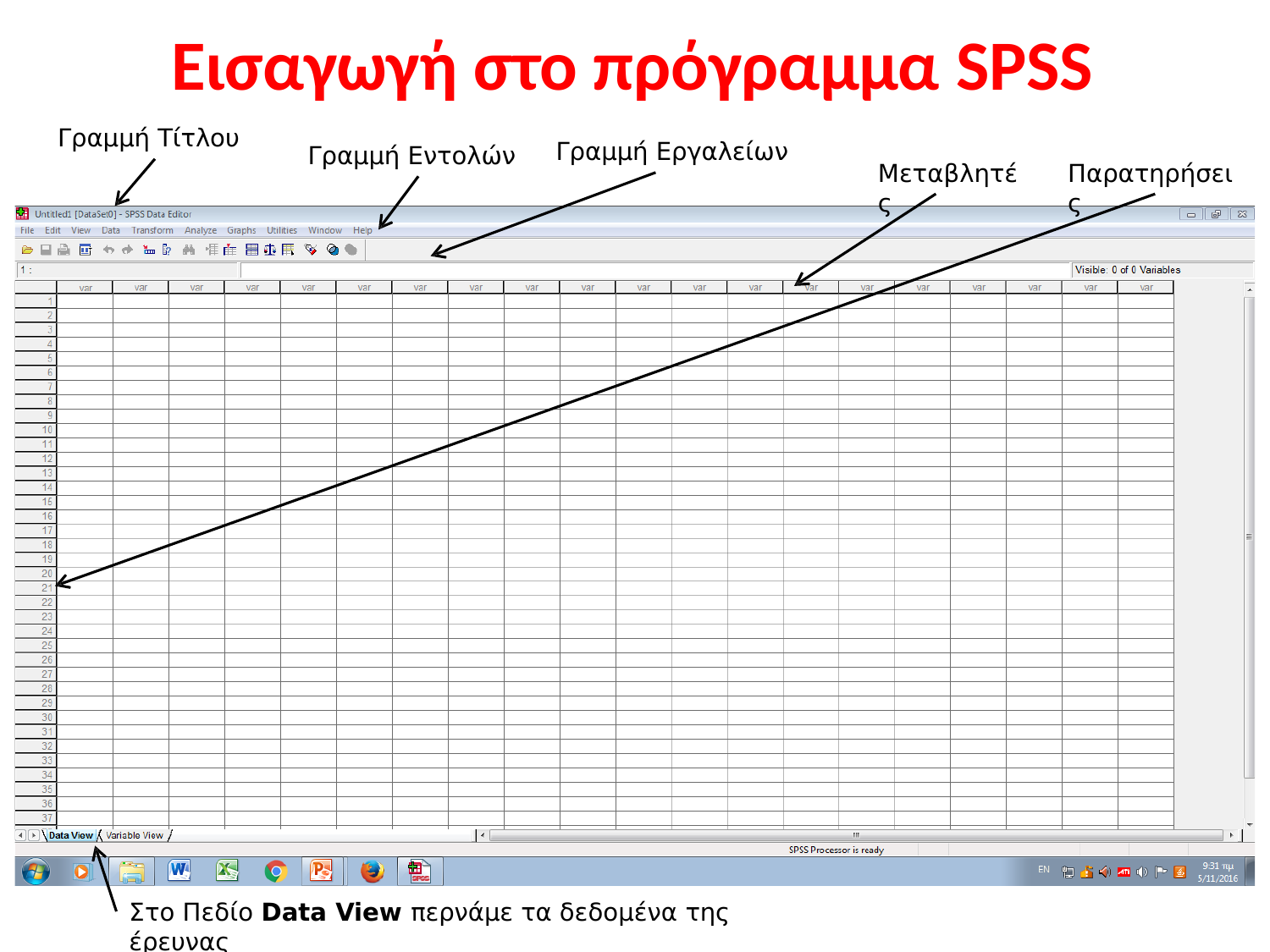

# Εισαγωγή στο πρόγραμμα SPSS
Γραμμή Τίτλου
Γραμμή Εργαλείων
Γραμμή Εντολών
Μεταβλητές
Παρατηρήσεις

Στο Πεδίο Data View περνάμε τα δεδομένα της έρευνας